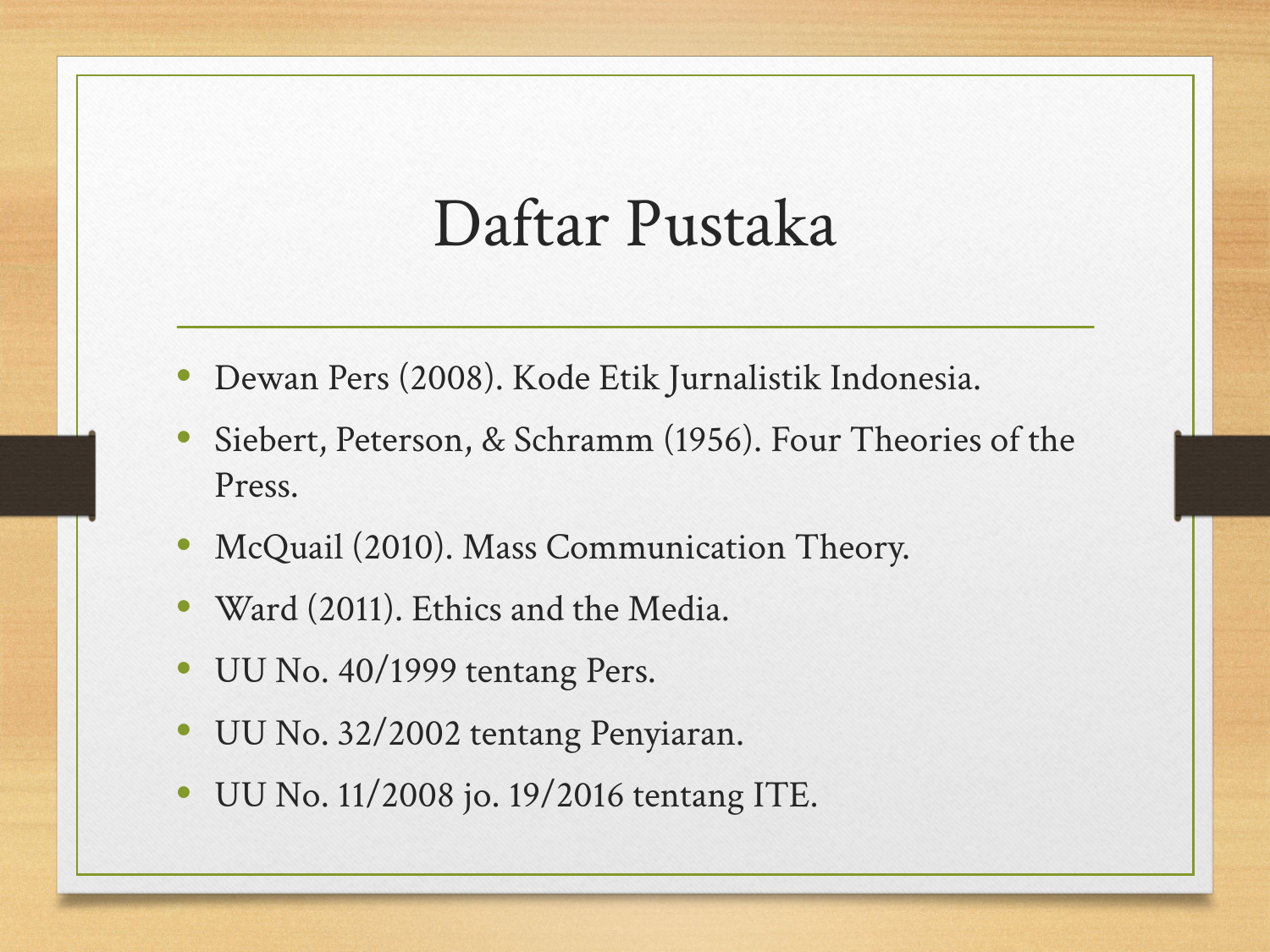

# Daftar Pustaka
Dewan Pers (2008). Kode Etik Jurnalistik Indonesia.
Siebert, Peterson, & Schramm (1956). Four Theories of the Press.
McQuail (2010). Mass Communication Theory.
Ward (2011). Ethics and the Media.
UU No. 40/1999 tentang Pers.
UU No. 32/2002 tentang Penyiaran.
UU No. 11/2008 jo. 19/2016 tentang ITE.